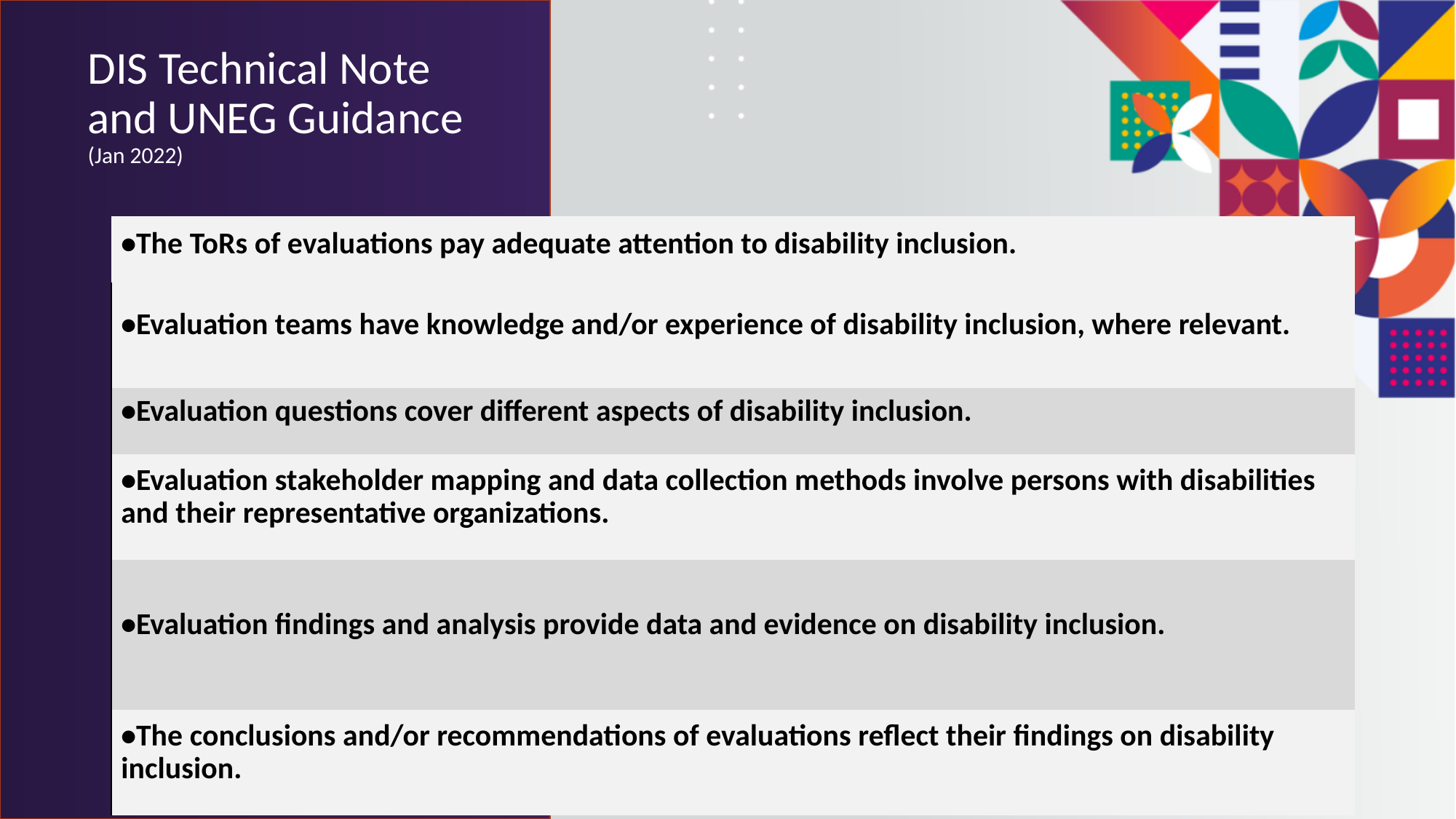

# DIS Technical Note and UNEG Guidance (Jan 2022)
| •The ToRs of evaluations pay adequate attention to disability inclusion. |
| --- |
| •Evaluation teams have knowledge and/or experience of disability inclusion, where relevant. |
| •Evaluation questions cover different aspects of disability inclusion. |
| •Evaluation stakeholder mapping and data collection methods involve persons with disabilities and their representative organizations. |
| •Evaluation findings and analysis provide data and evidence on disability inclusion. |
| •The conclusions and/or recommendations of evaluations reflect their findings on disability inclusion. |